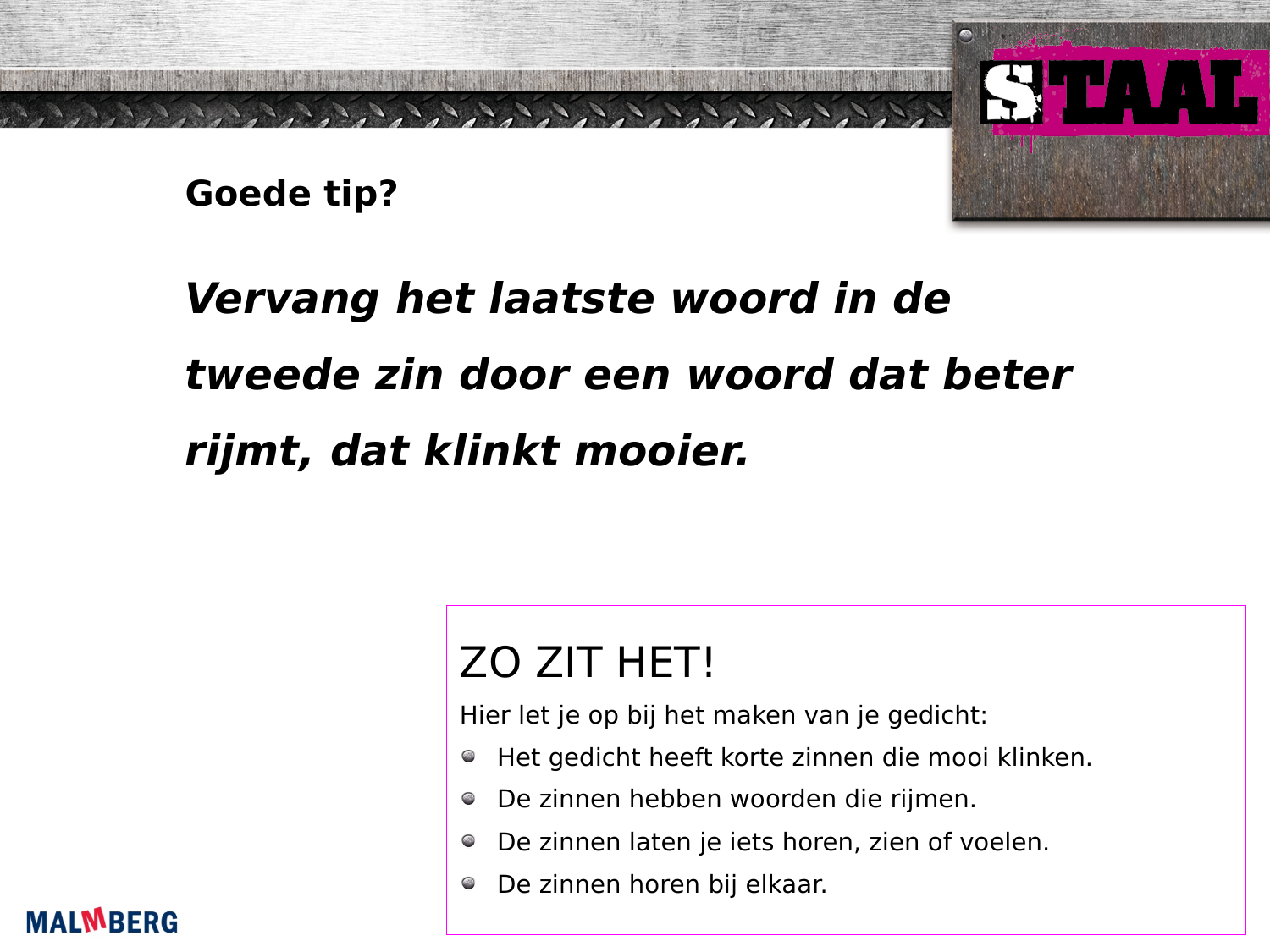

Goede tip?

Vervang het laatste woord in de tweede zin door een woord dat beter rijmt, dat klinkt mooier.

ZO ZIT HET!
Hier let je op bij het maken van je gedicht:
Het gedicht heeft korte zinnen die mooi klinken.
De zinnen hebben woorden die rijmen.
De zinnen laten je iets horen, zien of voelen.
De zinnen horen bij elkaar.